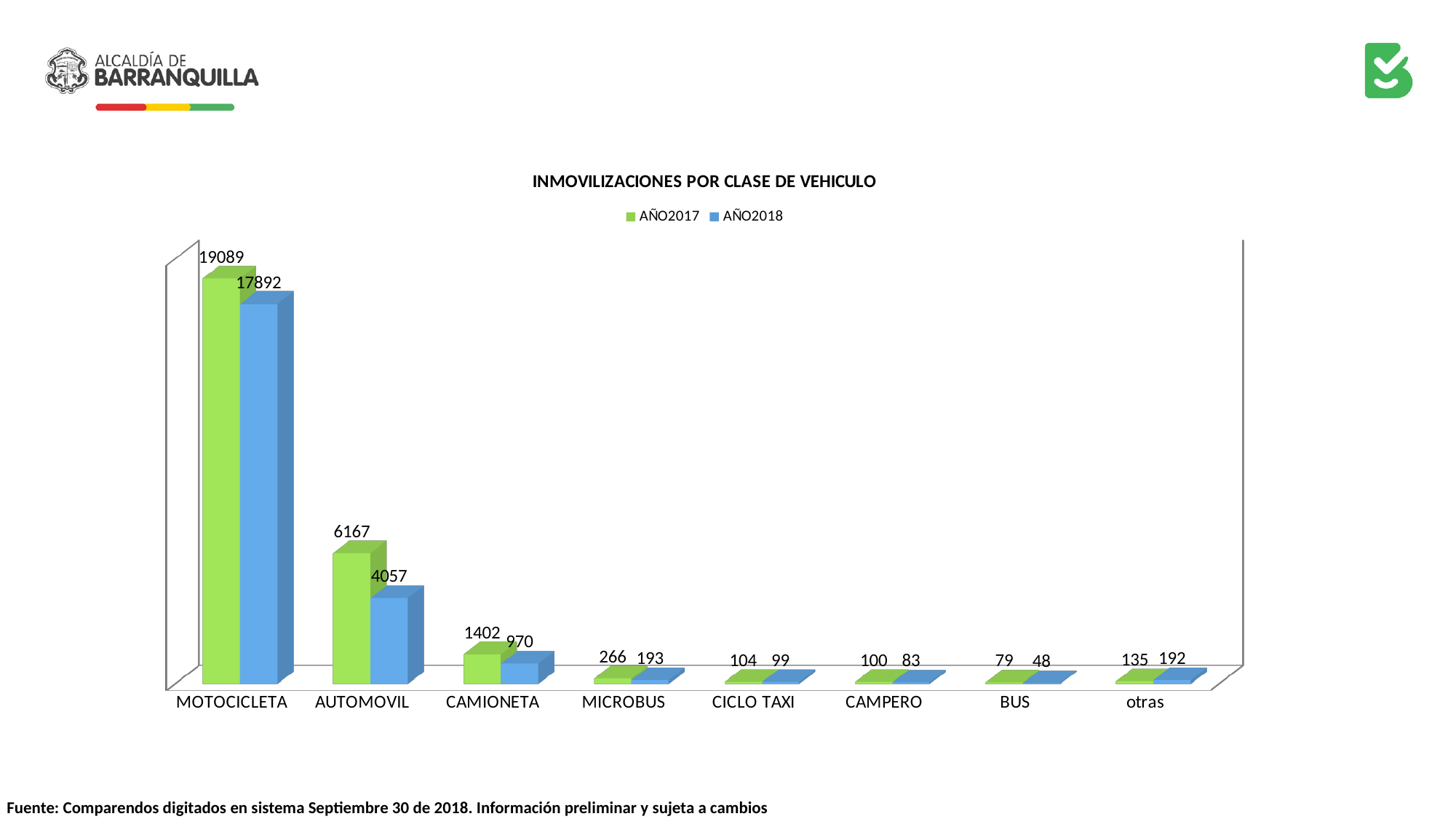

[unsupported chart]

Fuente: Comparendos digitados en sistema Septiembre 30 de 2018. Información preliminar y sujeta a cambios